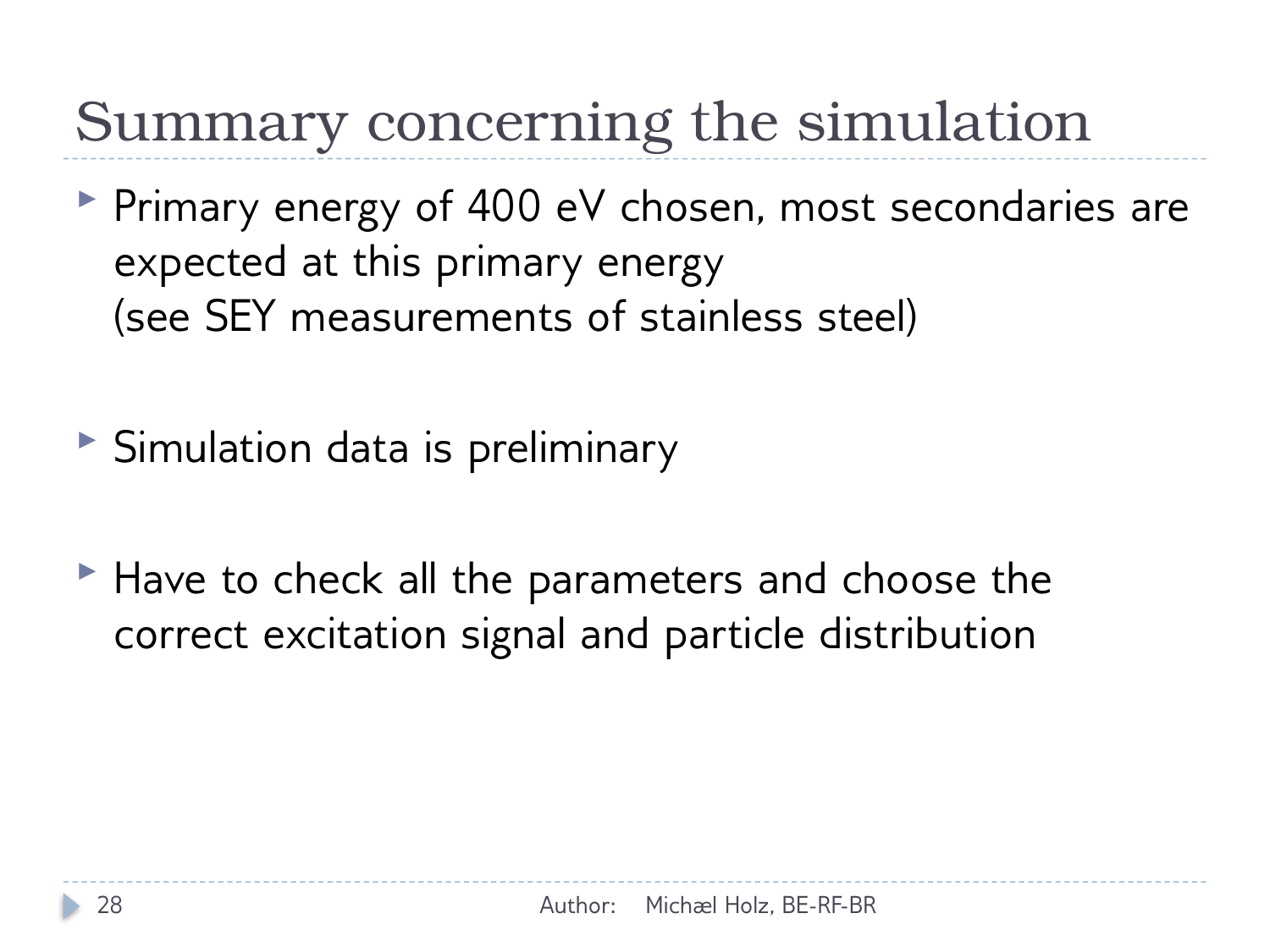

# Summary concerning the simulation
Primary energy of 400 eV chosen, most secondaries are expected at this primary energy
(see SEY measurements of stainless steel)

Simulation data is preliminary

Have to check all the parameters and choose the correct excitation signal and particle distribution
28
Author:    Michael Holz, BE-RF-BR